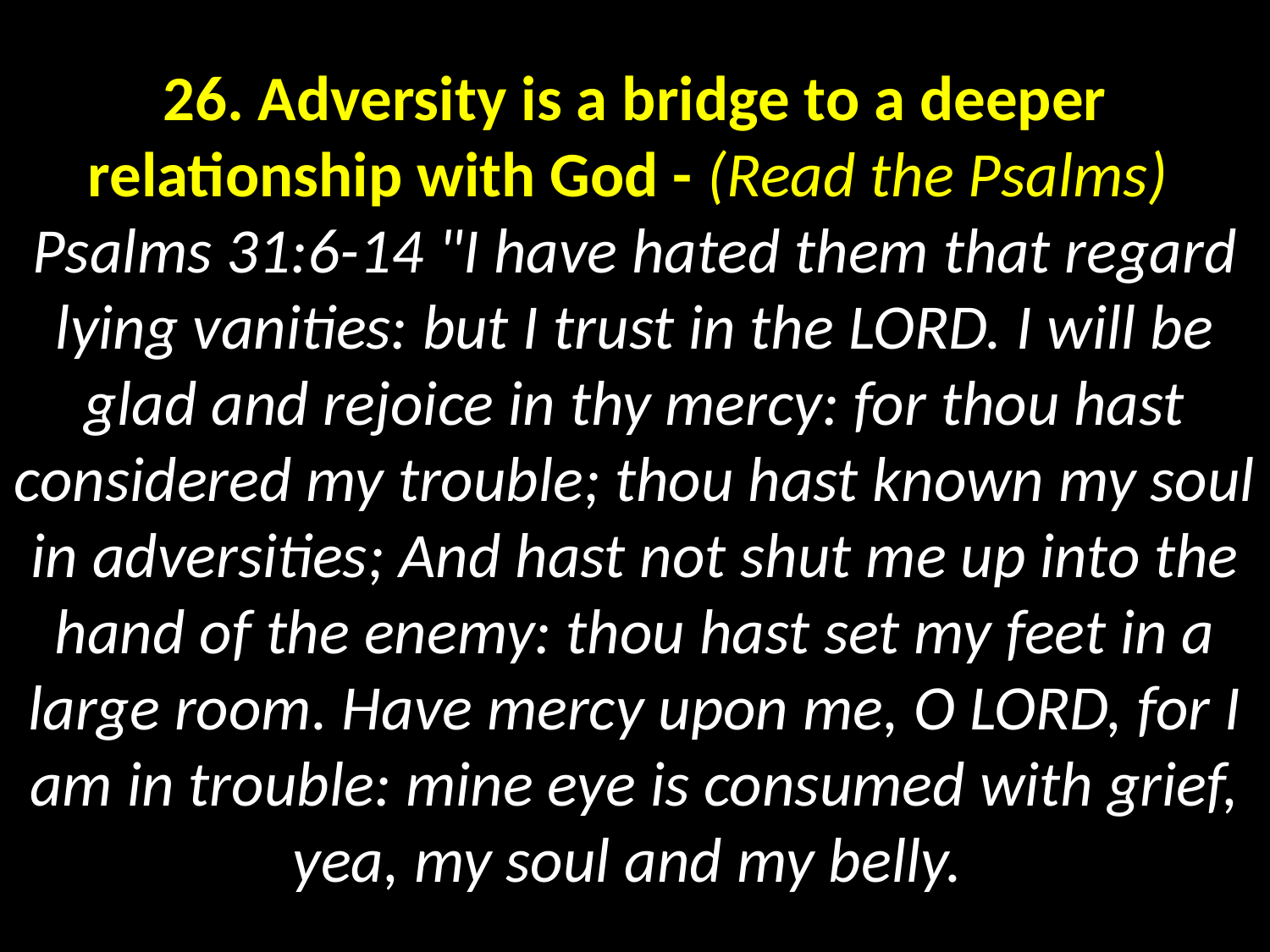

# 26. Adversity is a bridge to a deeper relationship with God - (Read the Psalms) Psalms 31:6-14 "I have hated them that regard lying vanities: but I trust in the LORD. I will be glad and rejoice in thy mercy: for thou hast considered my trouble; thou hast known my soul in adversities; And hast not shut me up into the hand of the enemy: thou hast set my feet in a large room. Have mercy upon me, O LORD, for I am in trouble: mine eye is consumed with grief, yea, my soul and my belly.